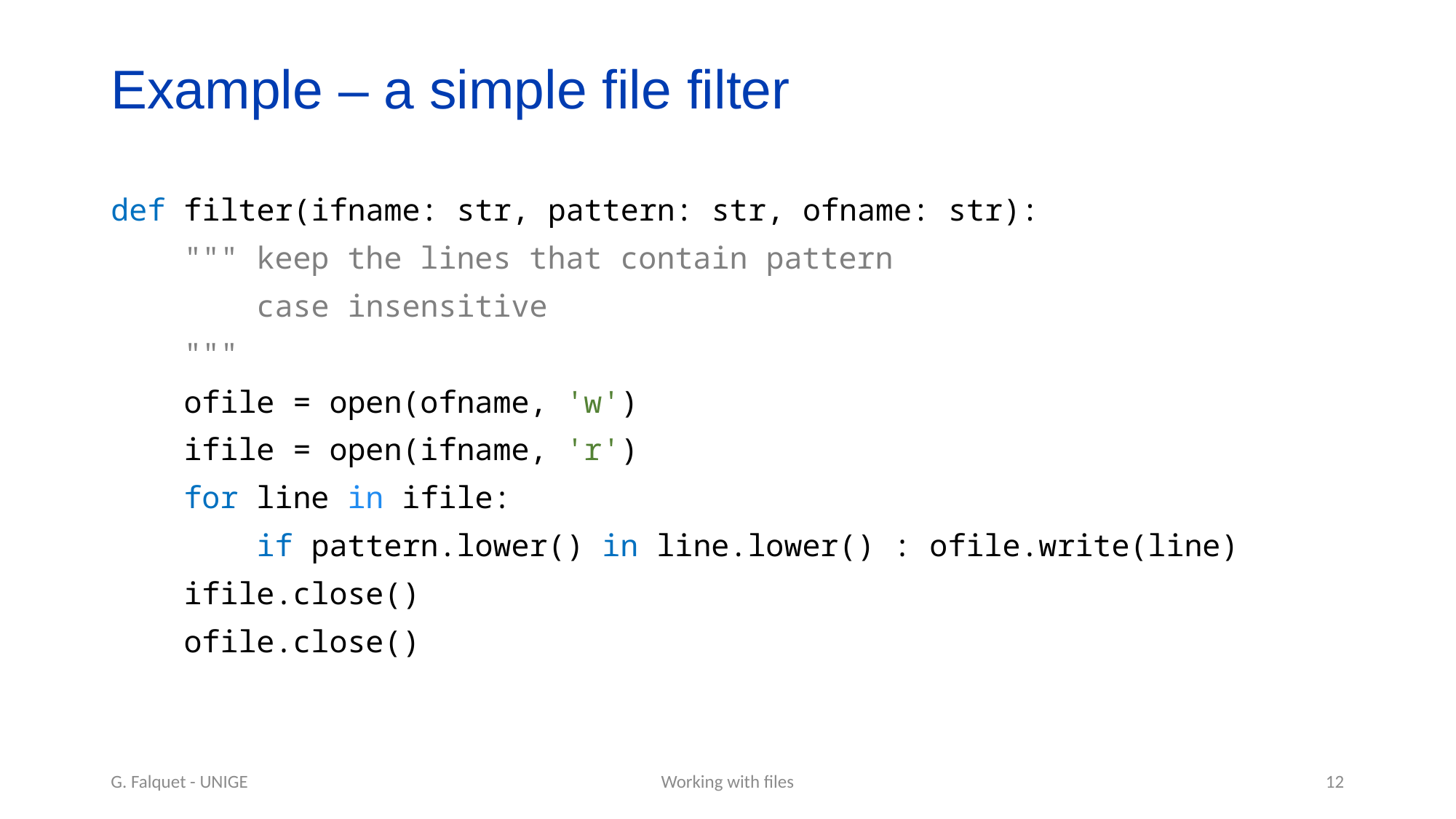

# Example – a simple file filter
def filter(ifname: str, pattern: str, ofname: str):
    """ keep the lines that contain pattern
        case insensitive
    """
    ofile = open(ofname, 'w')
    ifile = open(ifname, 'r')
    for line in ifile:
        if pattern.lower() in line.lower() : ofile.write(line)
    ifile.close()
    ofile.close()
G. Falquet - UNIGE
Working with files
12